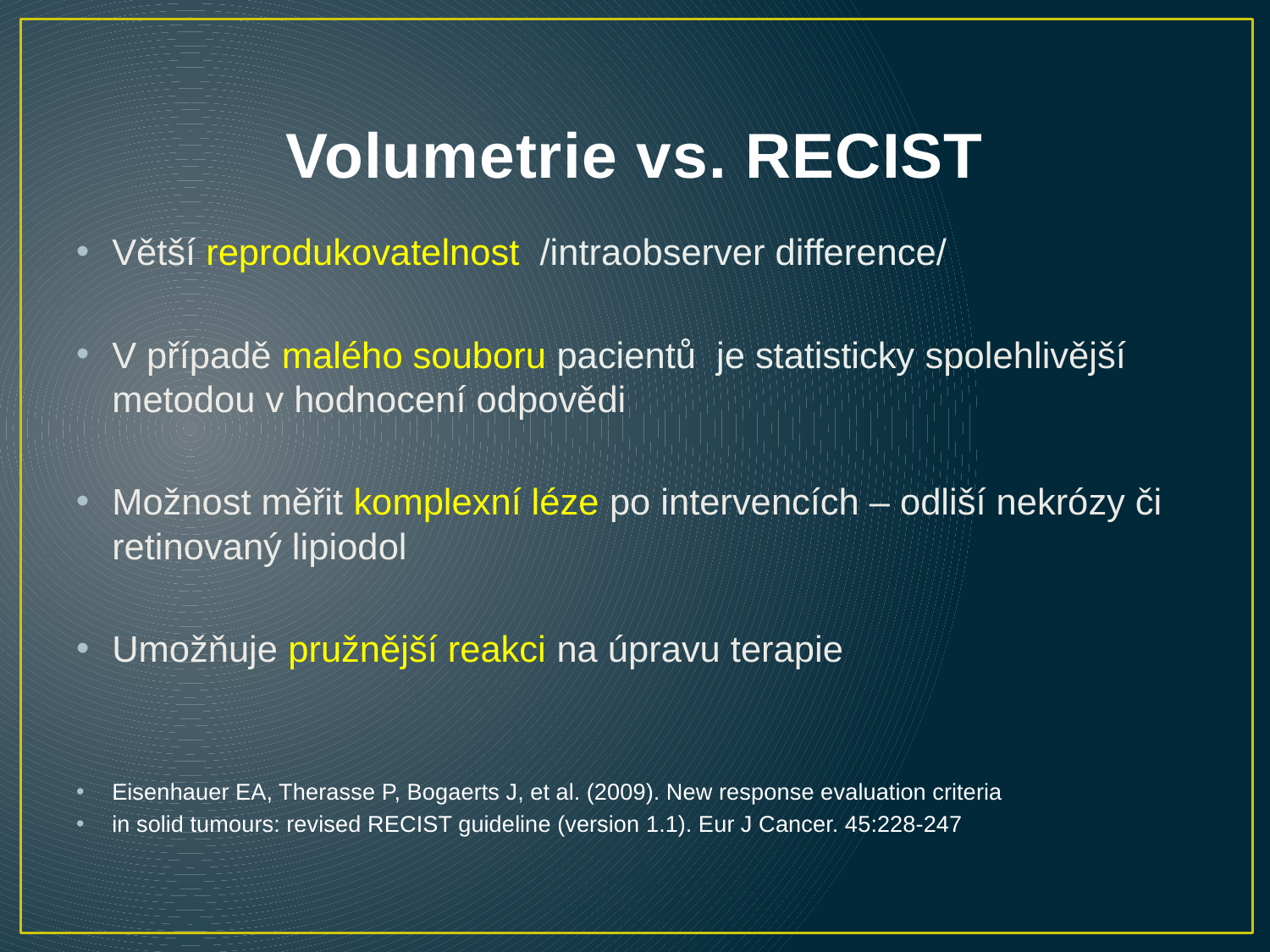

# Volumetrie vs. RECIST
Větší reprodukovatelnost  /intraobserver difference/

V případě malého souboru pacientů  je statisticky spolehlivější metodou v hodnocení odpovědi

Možnost měřit komplexní léze po intervencích – odliší nekrózy či retinovaný lipiodol

Umožňuje pružnější reakci na úpravu terapie

Eisenhauer EA, Therasse P, Bogaerts J, et al. (2009). New response evaluation criteria
in solid tumours: revised RECIST guideline (version 1.1). Eur J Cancer. 45:228-247